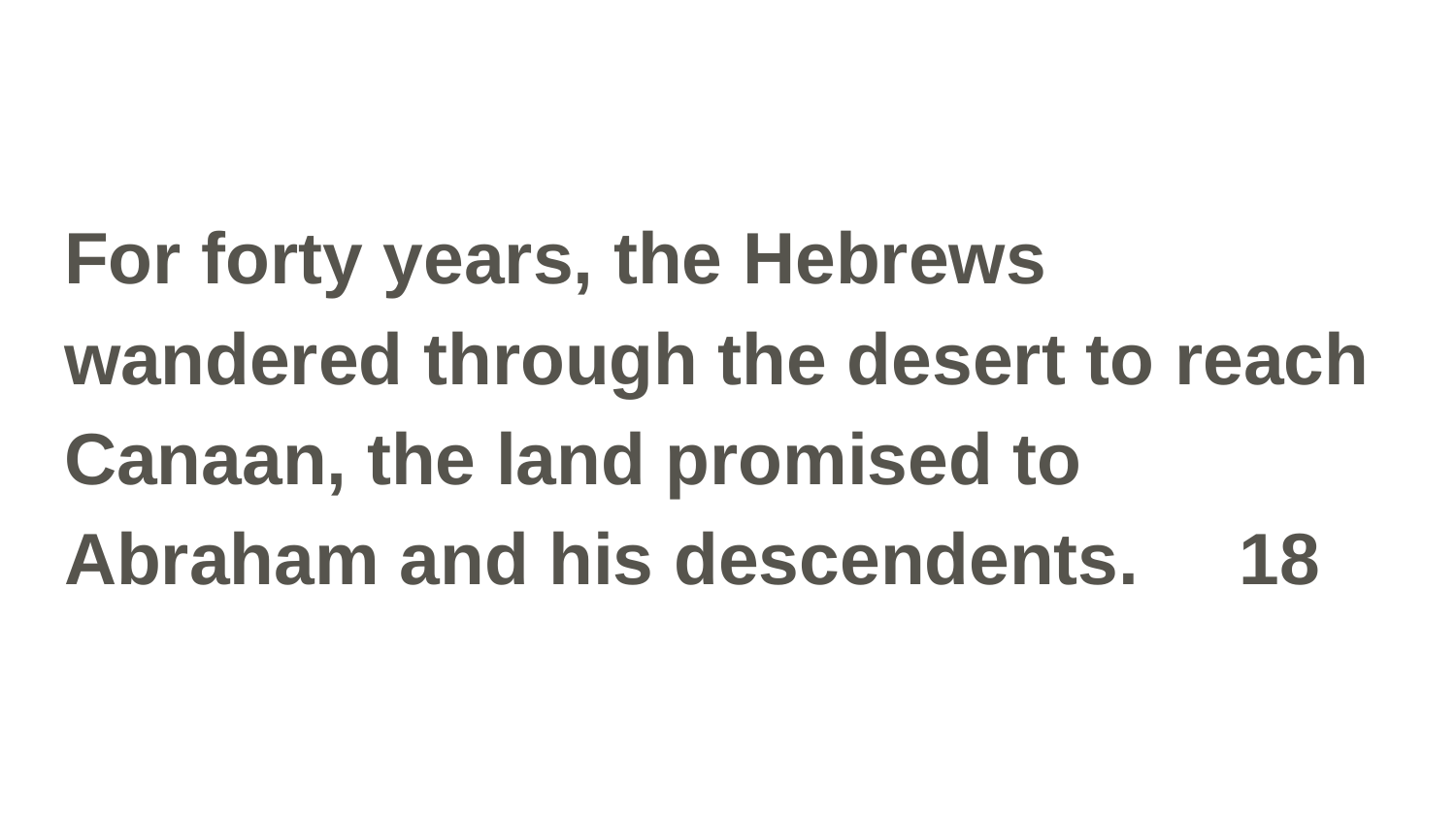

#
For forty years, the Hebrews wandered through the desert to reach Canaan, the land promised to Abraham and his descendents.     18